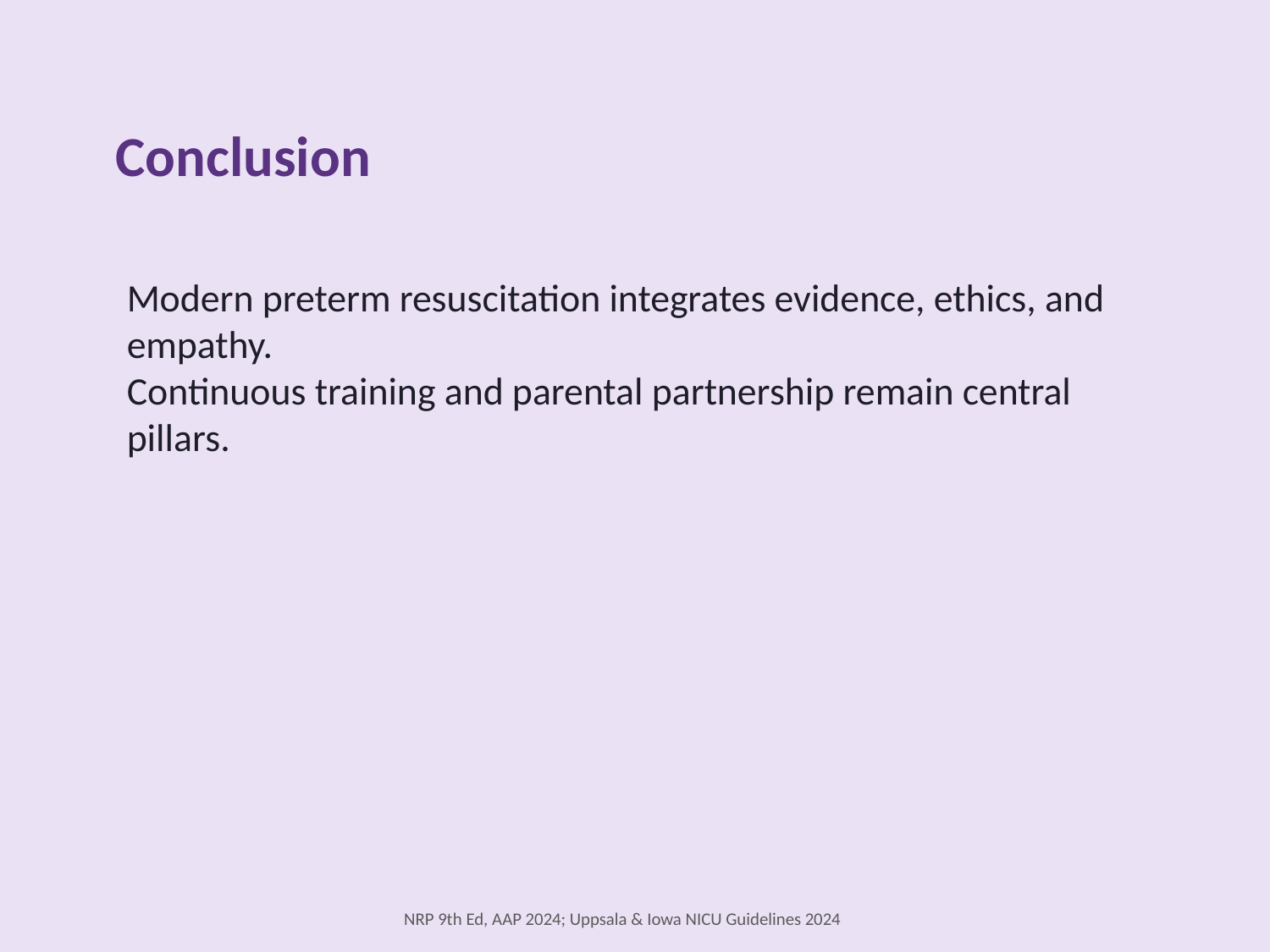

Conclusion

Modern preterm resuscitation integrates evidence, ethics, and empathy.
Continuous training and parental partnership remain central pillars.

NRP 9th Ed, AAP 2024; Uppsala & Iowa NICU Guidelines 2024